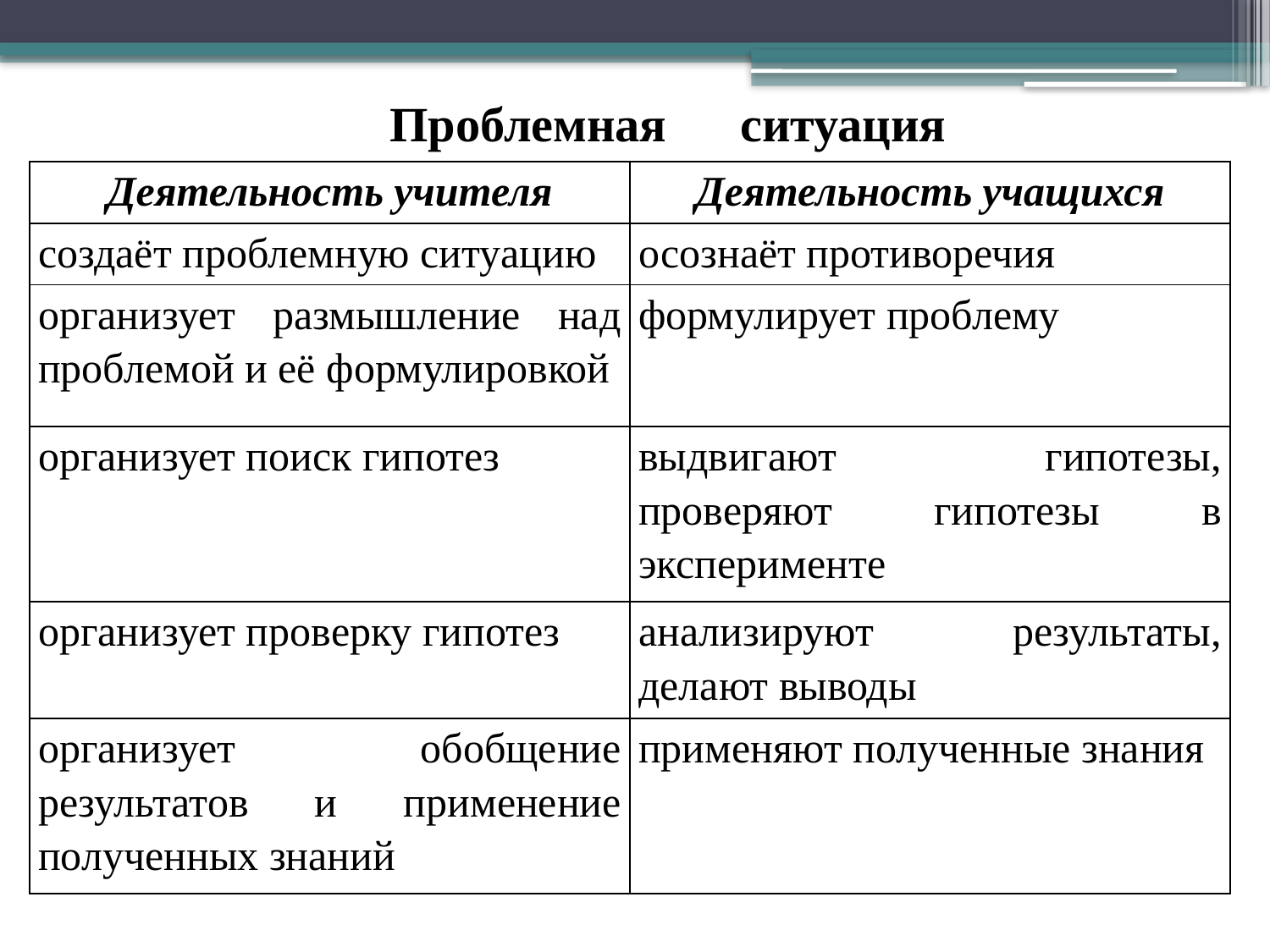

Проблемная      ситуация
| Деятельность учителя | Деятельность учащихся |
| --- | --- |
| создаёт проблемную ситуацию | осознаёт противоречия |
| организует размышление над проблемой и её формулировкой | формулирует проблему |
| организует поиск гипотез | выдвигают гипотезы, проверяют гипотезы в эксперименте |
| организует проверку гипотез | анализируют результаты, делают выводы |
| организует обобщение результатов и применение полученных знаний | применяют полученные знания |